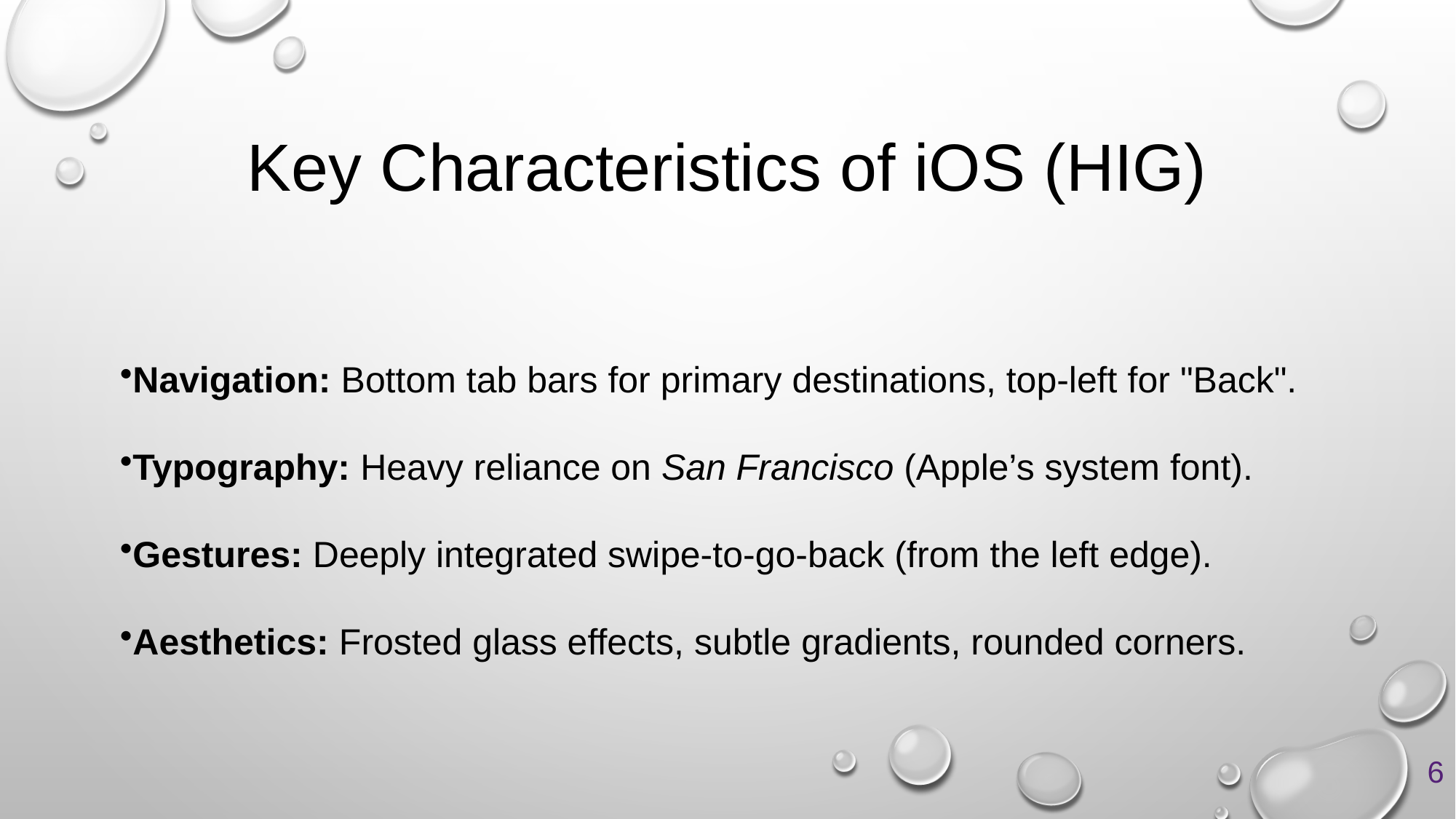

# Key Characteristics of iOS (HIG)
Navigation: Bottom tab bars for primary destinations, top-left for "Back".
Typography: Heavy reliance on San Francisco (Apple’s system font).
Gestures: Deeply integrated swipe-to-go-back (from the left edge).
Aesthetics: Frosted glass effects, subtle gradients, rounded corners.
6